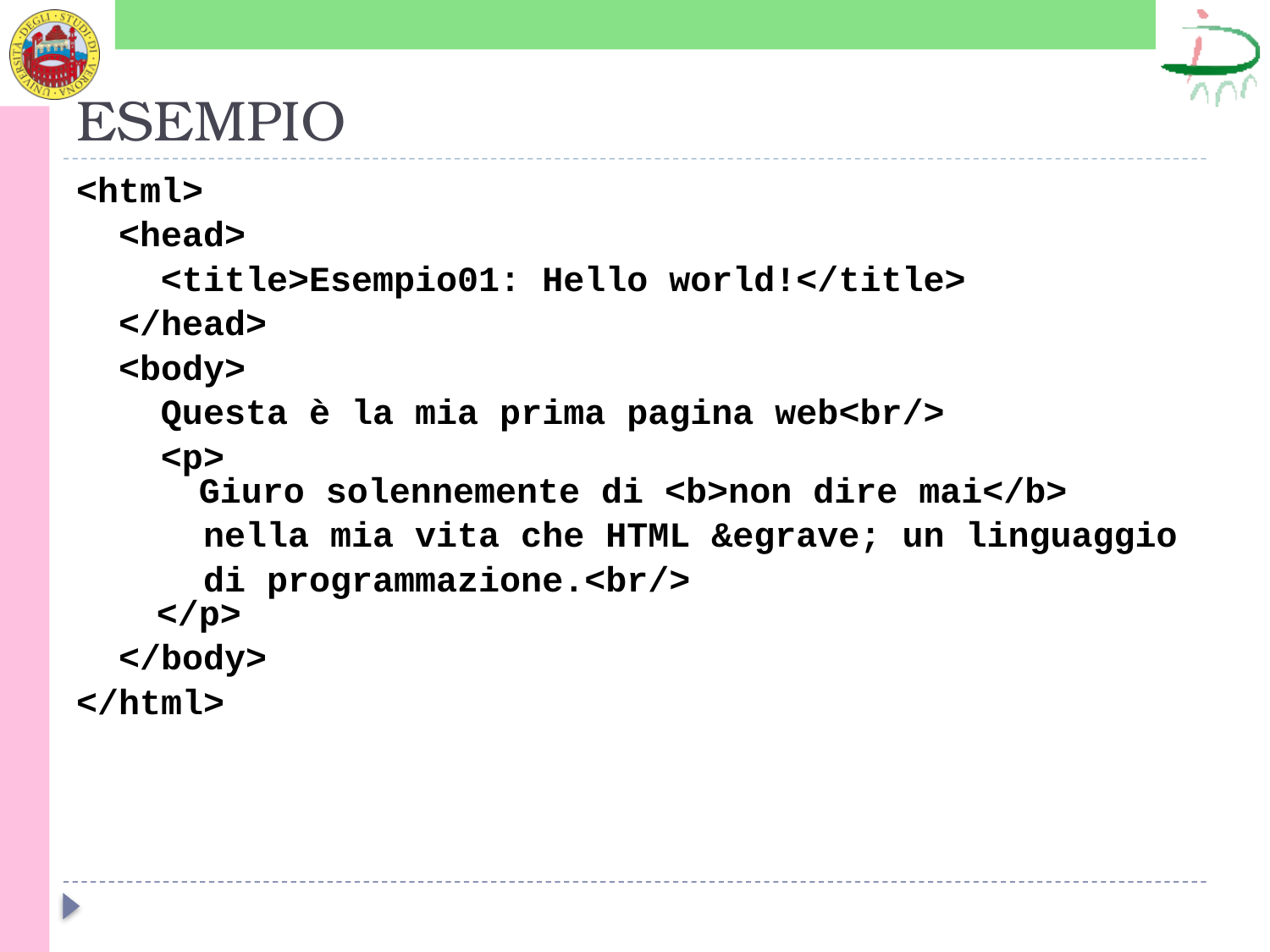

# ESEMPIO
<html>
  <head>
    <title>Esempio01: Hello world!</title>
  </head>
  <body>
    Questa è la mia prima pagina web<br/>
    <p>
    Giuro solennemente di <b>non dire mai</b>
      nella mia vita che HTML &egrave; un linguaggio
      di programmazione.<br/>
  </p>
  </body>
</html>